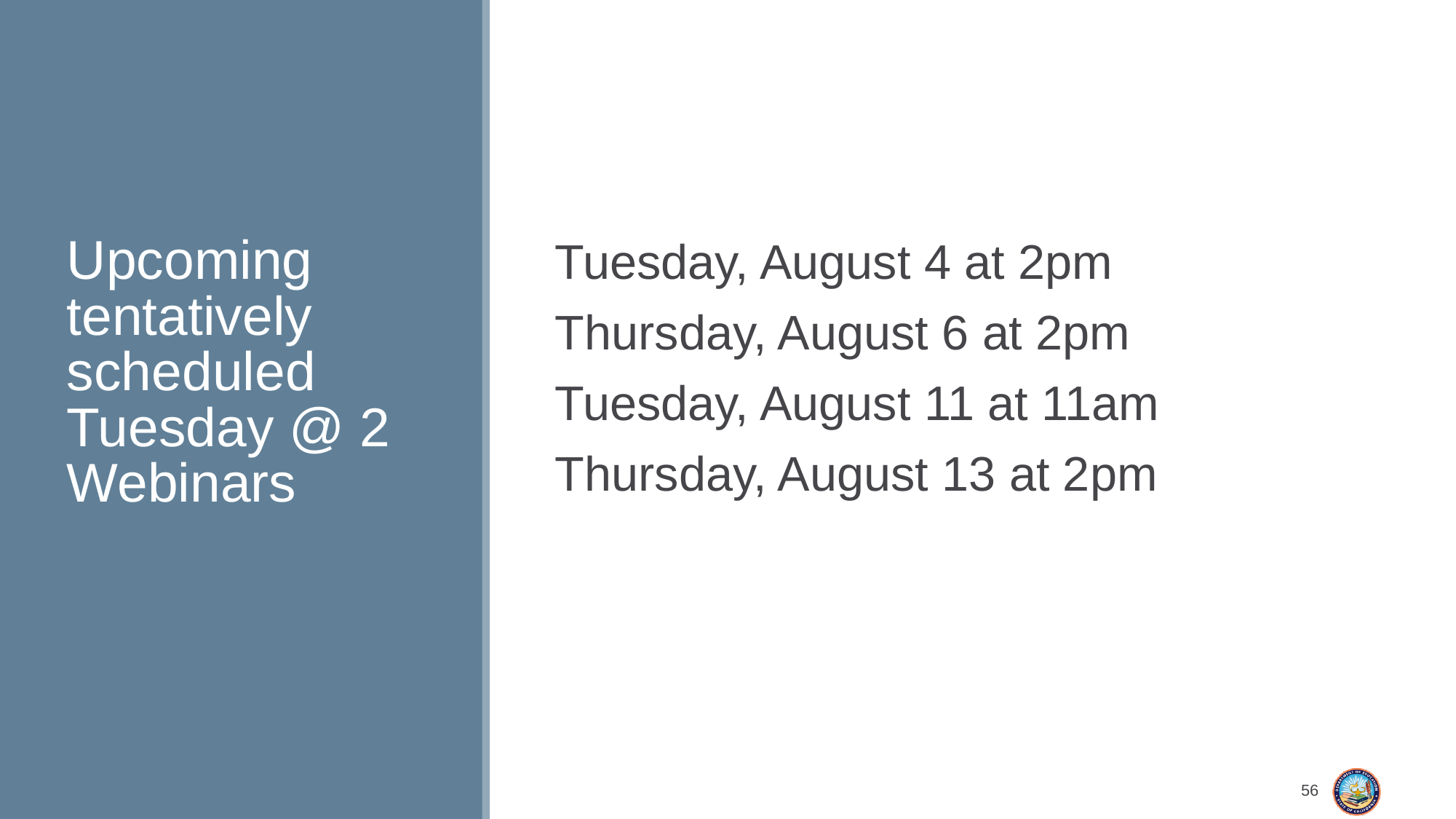

# Upcoming tentatively scheduled Tuesday @ 2 Webinars
Tuesday, August 4 at 2pm
Thursday, August 6 at 2pm
Tuesday, August 11 at 11am
Thursday, August 13 at 2pm
56